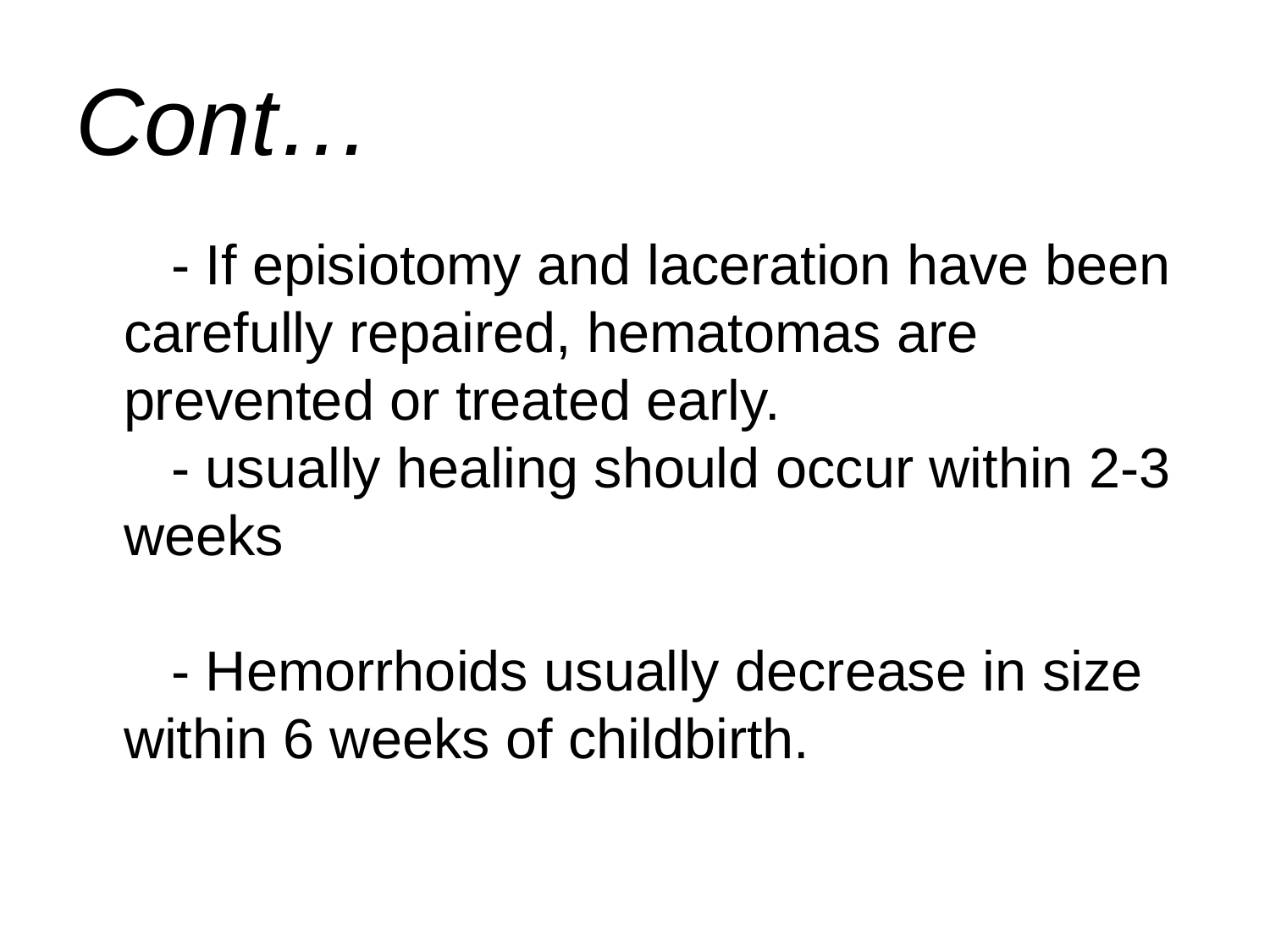

# Cont…
- If episiotomy and laceration have been carefully repaired, hematomas are prevented or treated early.
- usually healing should occur within 2-3 weeks

- Hemorrhoids usually decrease in size within 6 weeks of childbirth.